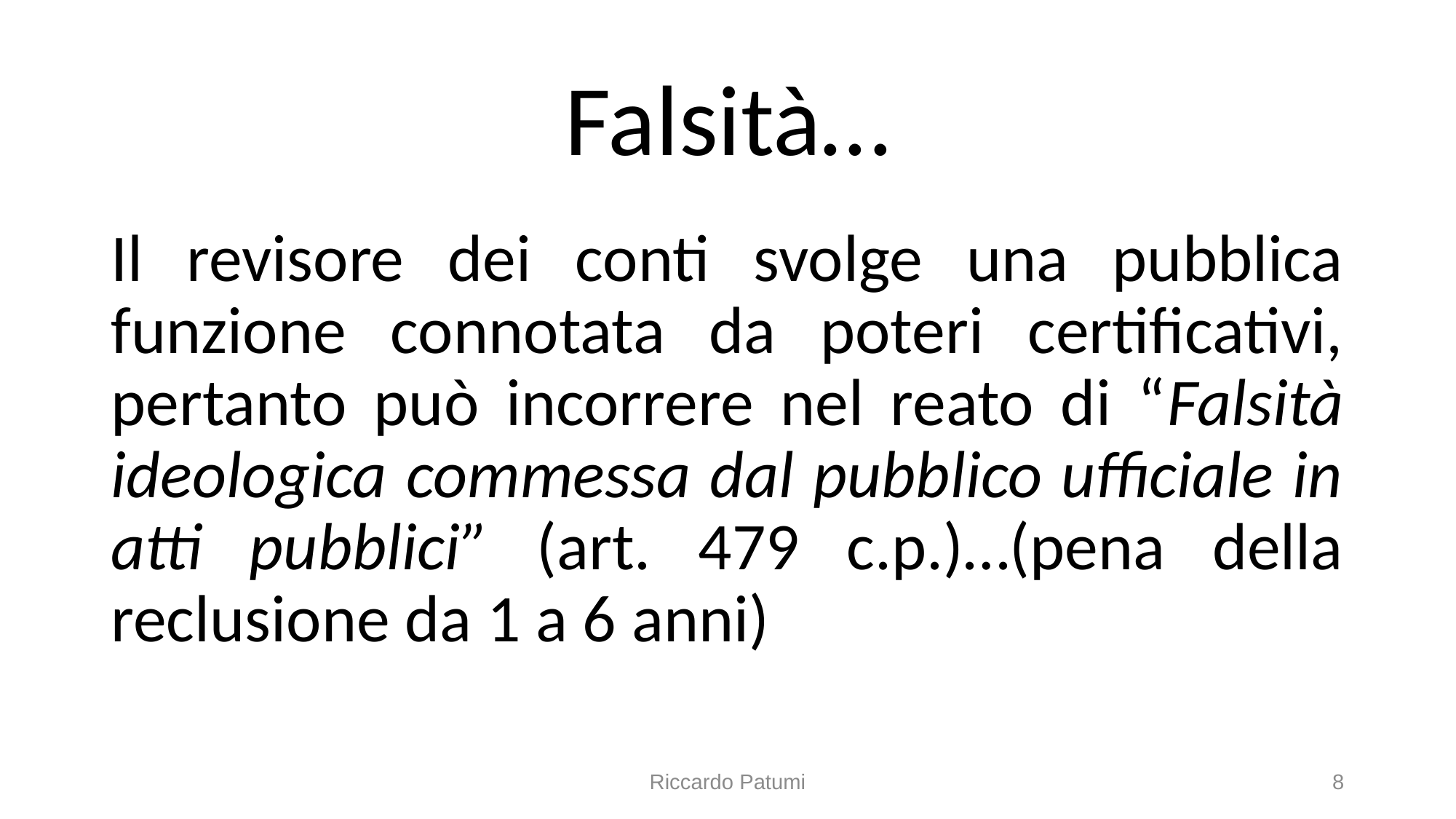

# Falsità…
Il revisore dei conti svolge una pubblica funzione connotata da poteri certificativi, pertanto può incorrere nel reato di “Falsità ideologica commessa dal pubblico ufficiale in atti pubblici” (art. 479 c.p.)…(pena della reclusione da 1 a 6 anni)
Riccardo Patumi
8